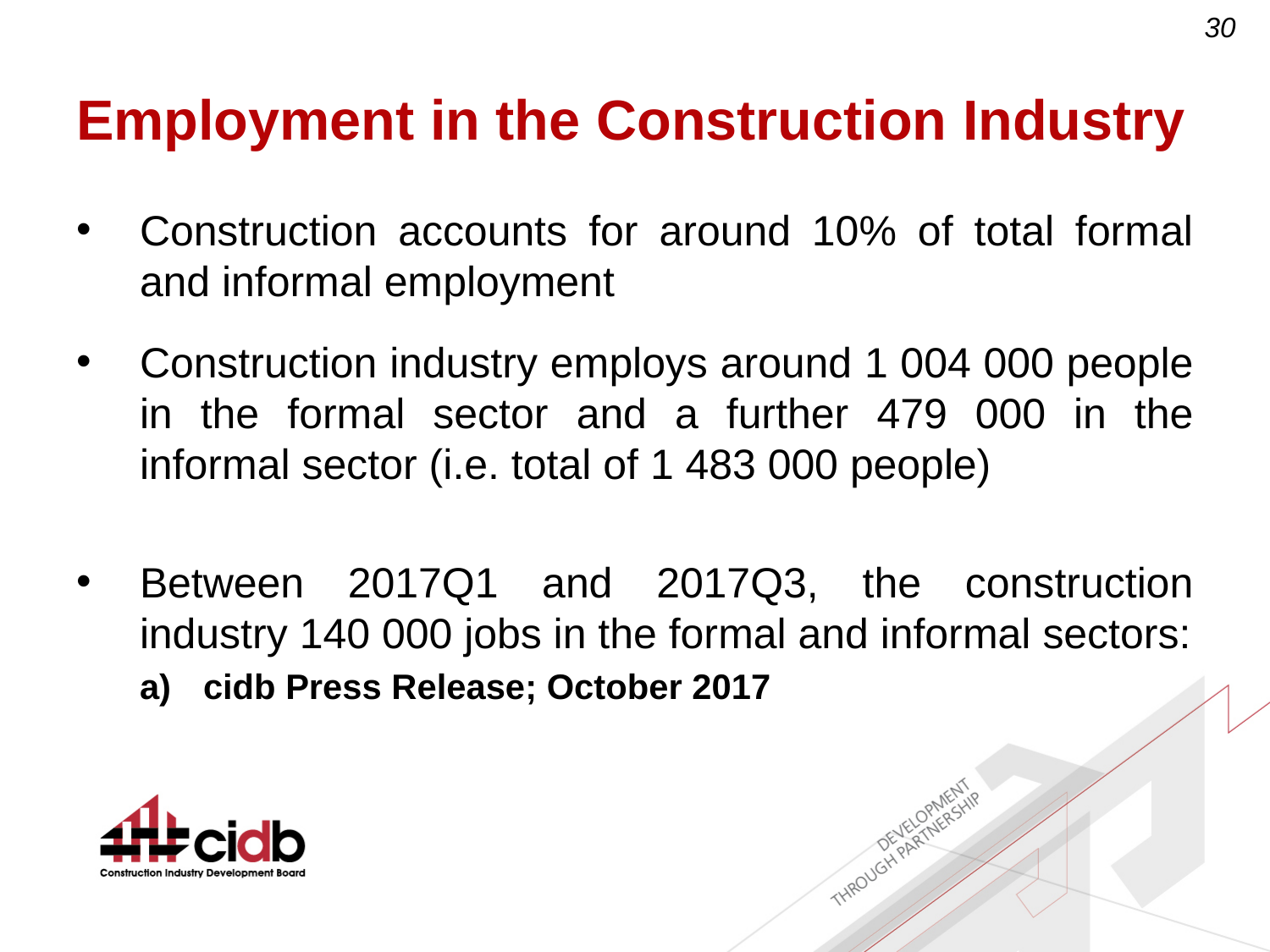

# Employment in the Construction Industry
Construction accounts for around 10% of total formal and informal employment

Construction industry employs around 1 004 000 people in the formal sector and a further 479 000 in the informal sector (i.e. total of 1 483 000 people)

Between 2017Q1 and 2017Q3, the construction industry 140 000 jobs in the formal and informal sectors:
cidb Press Release; October 2017